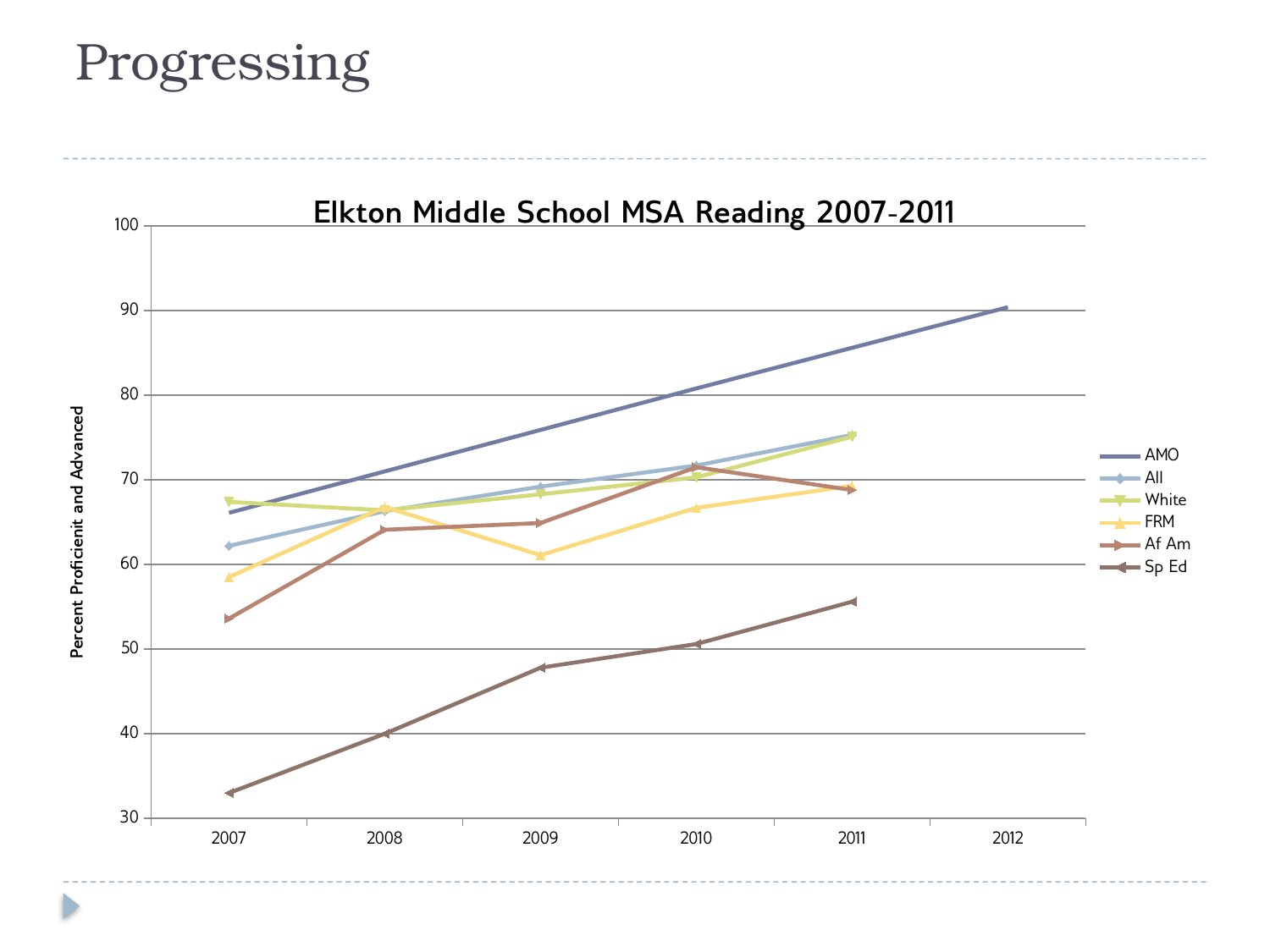

# Progressing

### Chart: Elkton Middle School MSA Reading 2007-2011

| Category | AMO | All | White | FRM | Af Am | Sp Ed |
|---|---|---|---|---|---|---|
| 2007 | 66.1 | 62.2 | 67.4 | 58.5 | 53.6 | 33.0 |
| 2008 | 71.0 | 66.3 | 66.4 | 66.8 | 64.1 | 40.0 |
| 2009 | 75.9 | 69.2 | 68.3 | 61.1 | 64.9 | 47.8 |
| 2010 | 80.8 | 71.7 | 70.3 | 66.7 | 71.5 | 50.6 |
| 2011 | 85.6 | 75.3 | 75.1 | 69.3 | 68.8 | 55.6 |
| 2012 | 90.4 | None | None | None | None | None |